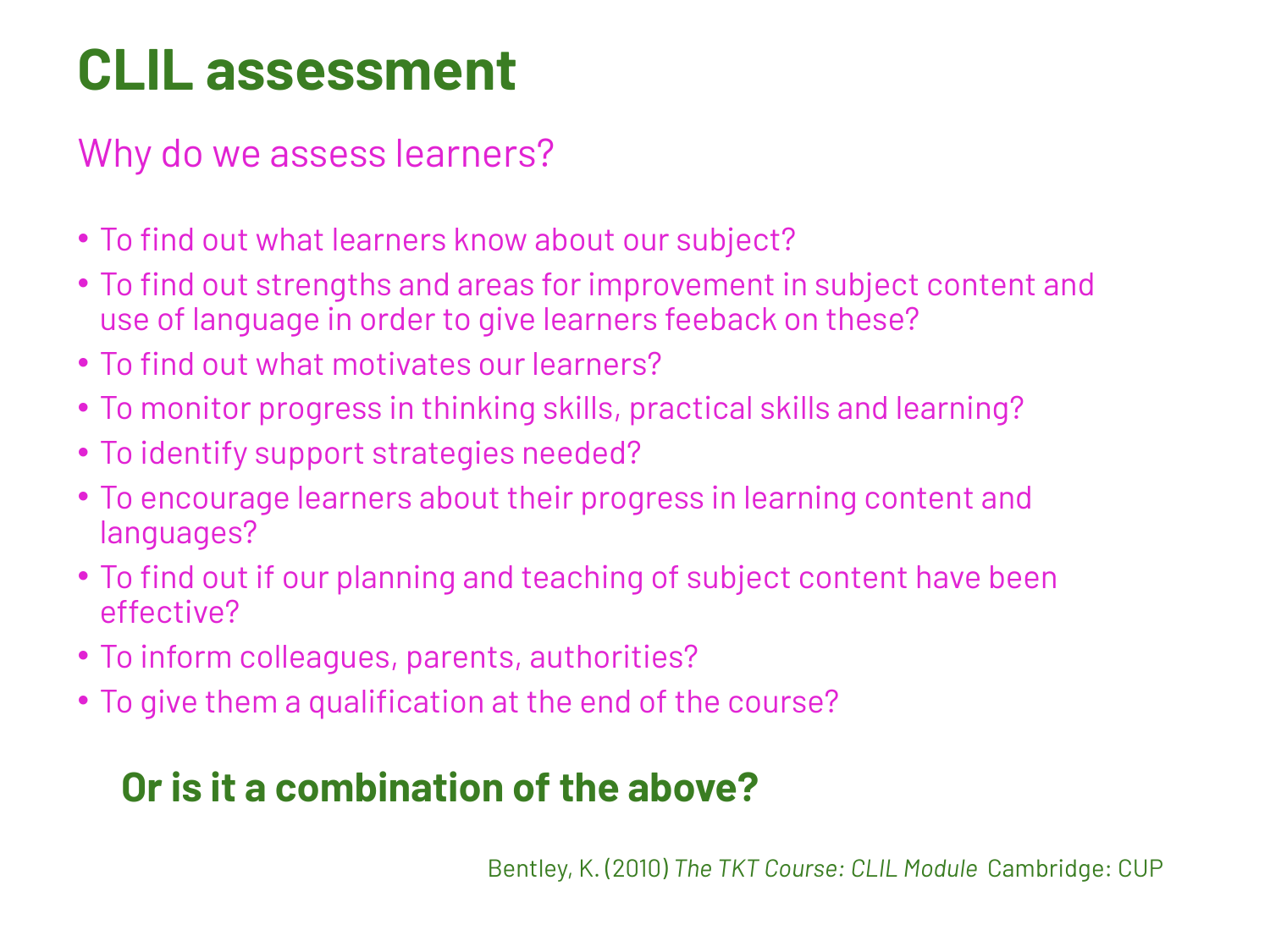

CLIL assessment
Why do we assess learners?

To find out what learners know about our subject?
To find out strengths and areas for improvement in subject content and use of language in order to give learners feeback on these?
To find out what motivates our learners?
To monitor progress in thinking skills, practical skills and learning?
To identify support strategies needed?
To encourage learners about their progress in learning content and languages?
To find out if our planning and teaching of subject content have been effective?
To inform colleagues, parents, authorities?
To give them a qualification at the end of the course?

Or is it a combination of the above?

Bentley, K. (2010) The TKT Course: CLIL Module  Cambridge: CUP